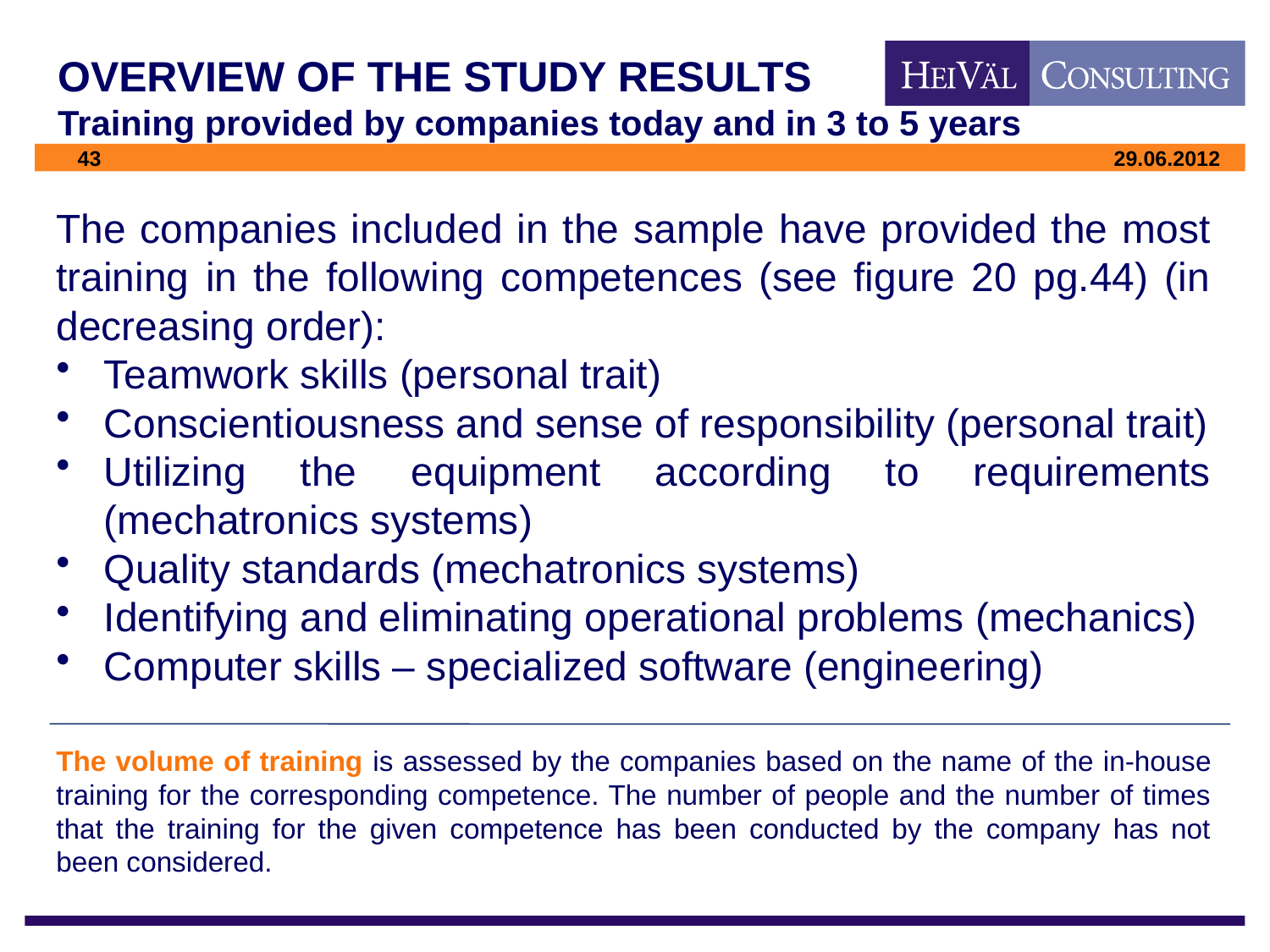

# OVERVIEW OF THE STUDY RESULTS Training provided by companies today and in 3 to 5 years
The companies included in the sample have provided the most training in the following competences (see figure 20 pg.44) (in decreasing order):
Teamwork skills (personal trait)
Conscientiousness and sense of responsibility (personal trait)
Utilizing the equipment according to requirements (mechatronics systems)
Quality standards (mechatronics systems)
Identifying and eliminating operational problems (mechanics)
Computer skills – specialized software (engineering)

The volume of training is assessed by the companies based on the name of the in-house training for the corresponding competence. The number of people and the number of times that the training for the given competence has been conducted by the company has not been considered.